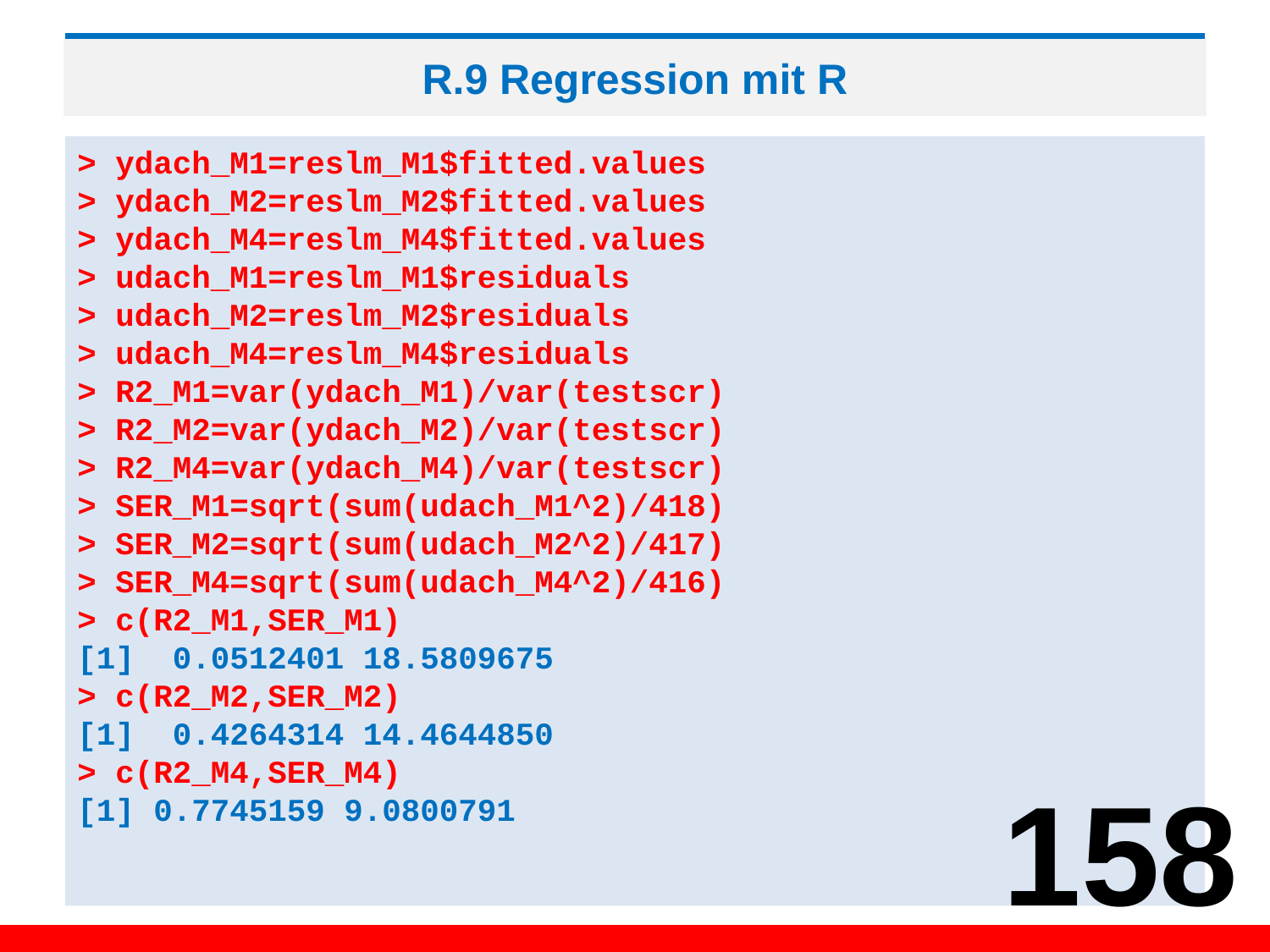

# R.9 Regression mit R

> ydach_M1=reslm_M1$fitted.values
> ydach_M2=reslm_M2$fitted.values
> ydach_M4=reslm_M4$fitted.values
> udach_M1=reslm_M1$residuals
> udach_M2=reslm_M2$residuals
> udach_M4=reslm_M4$residuals
> R2_M1=var(ydach_M1)/var(testscr)
> R2_M2=var(ydach_M2)/var(testscr)
> R2_M4=var(ydach_M4)/var(testscr)
> SER_M1=sqrt(sum(udach_M1^2)/418)
> SER_M2=sqrt(sum(udach_M2^2)/417)
> SER_M4=sqrt(sum(udach_M4^2)/416)
> c(R2_M1,SER_M1)
[1]  0.0512401 18.5809675
> c(R2_M2,SER_M2)
[1]  0.4264314 14.4644850
> c(R2_M4,SER_M4)
[1] 0.7745159 9.0800791

158